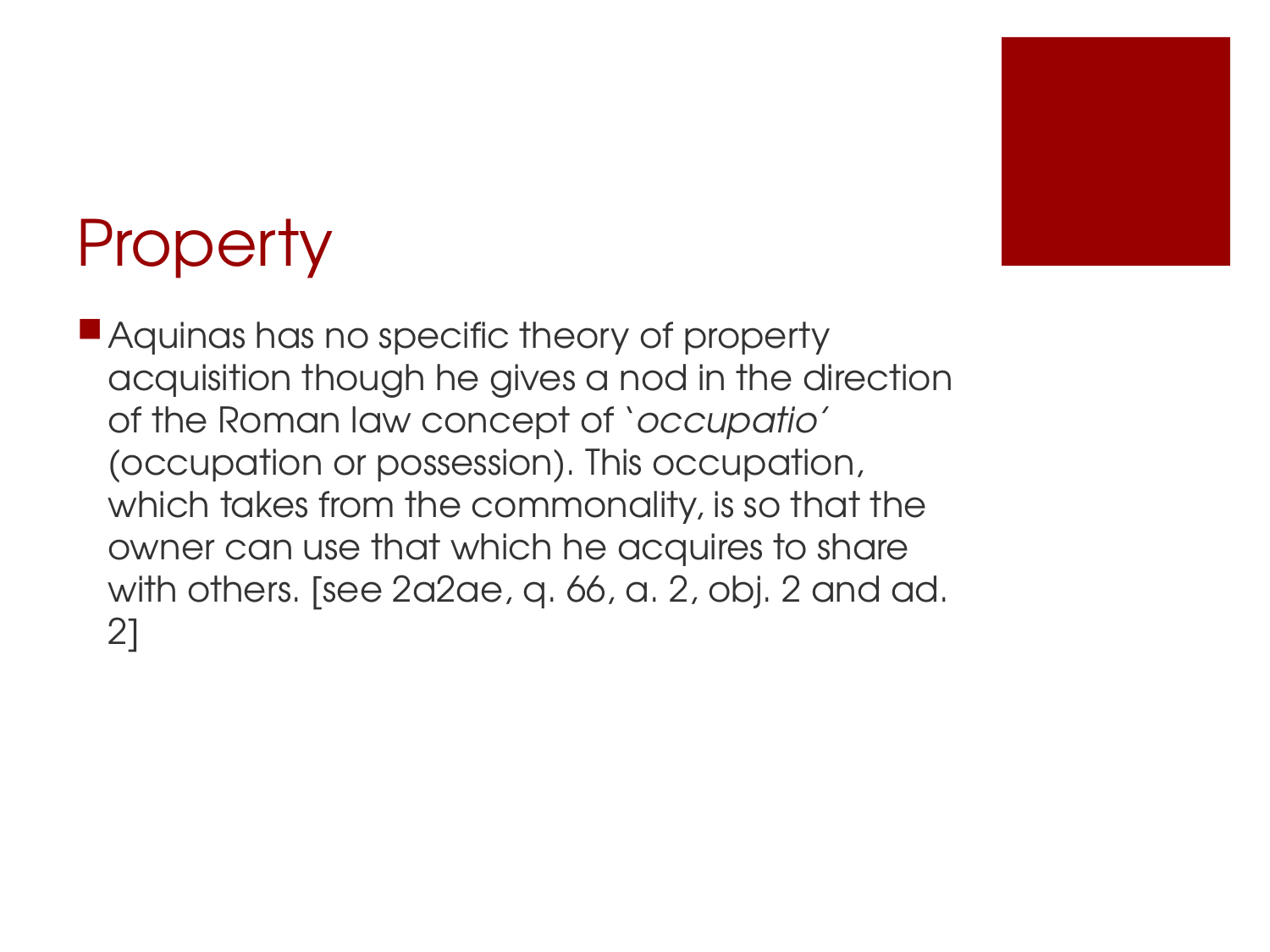

# Property
Aquinas has no specific theory of property acquisition though he gives a nod in the direction of the Roman law concept of ‘occupatio’ (occupation or possession). This occupation, which takes from the commonality, is so that the owner can use that which he acquires to share with others. [see 2a2ae, q. 66, a. 2, obj. 2 and ad. 2]